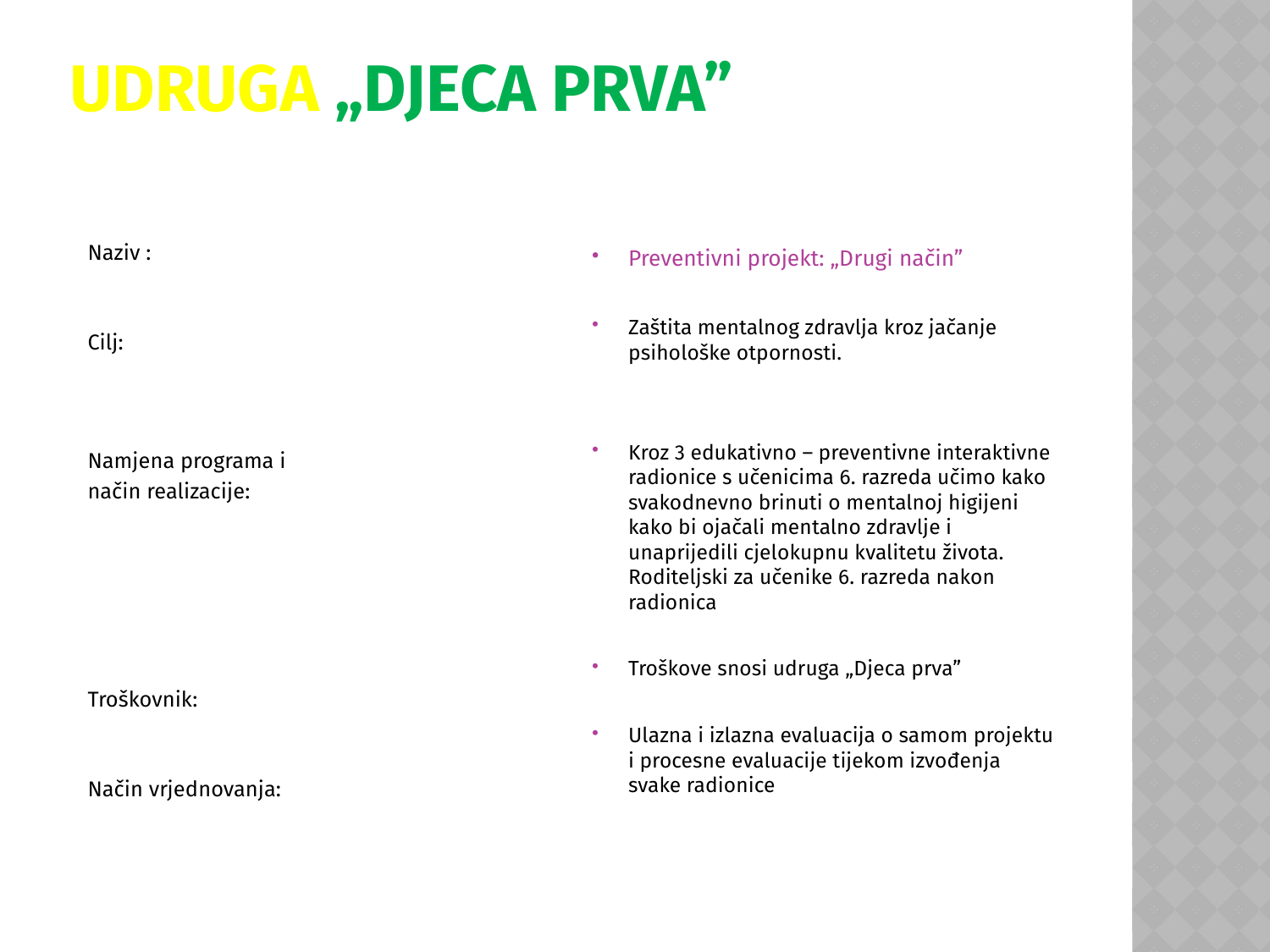

# Udruga „Djeca prva”
Naziv :

Cilj:

Namjena programa i
način realizacije:

Troškovnik:

Način vrjednovanja:

Preventivni projekt: „Drugi način”

Zaštita mentalnog zdravlja kroz jačanje psihološke otpornosti.

Kroz 3 edukativno – preventivne interaktivne radionice s učenicima 6. razreda učimo kako svakodnevno brinuti o mentalnoj higijeni kako bi ojačali mentalno zdravlje i unaprijedili cjelokupnu kvalitetu života. Roditeljski za učenike 6. razreda nakon radionica

Troškove snosi udruga „Djeca prva”

Ulazna i izlazna evaluacija o samom projektu i procesne evaluacije tijekom izvođenja svake radionice